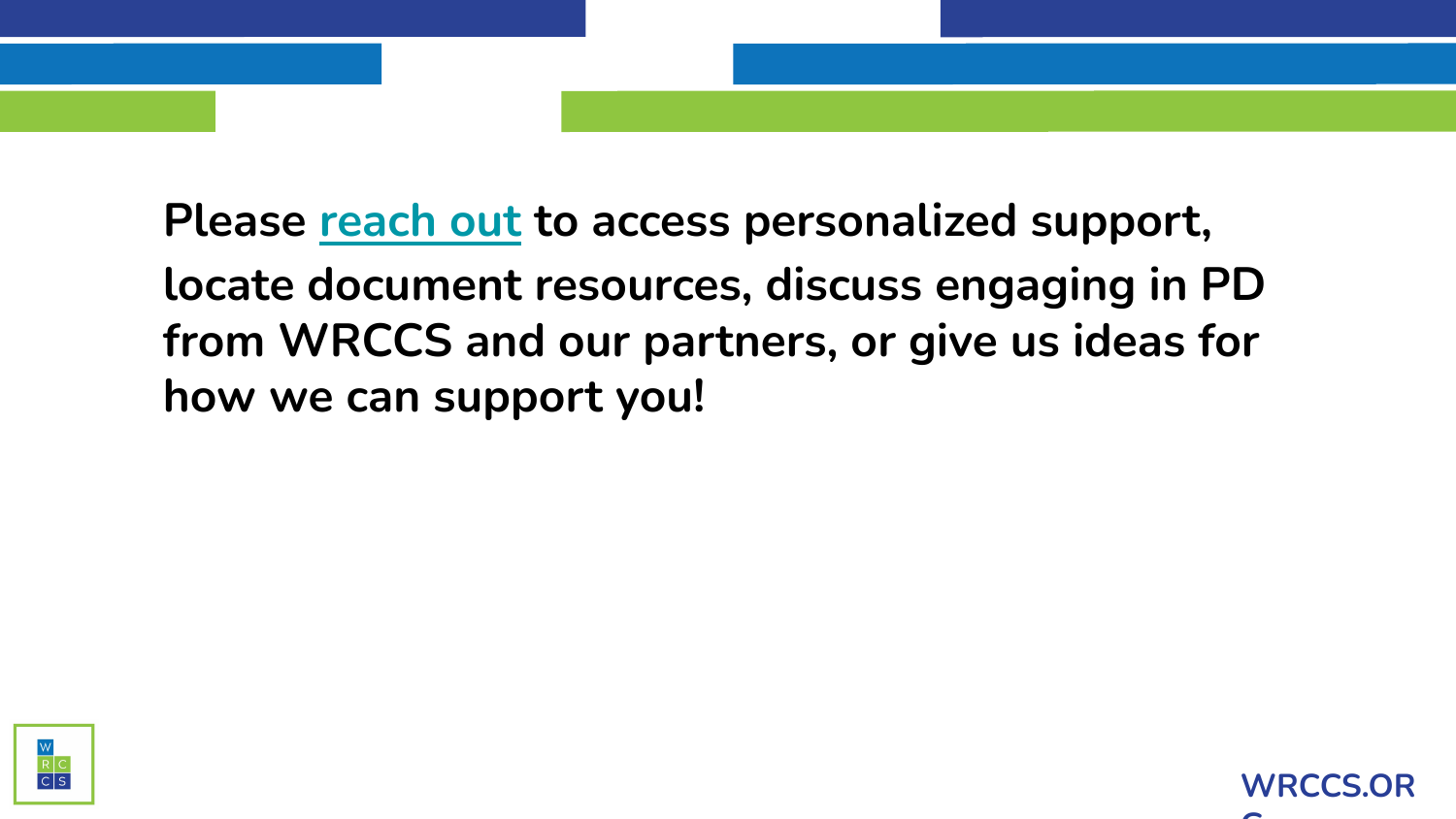

# Please reach out to access personalized support, locate document resources, discuss engaging in PD from WRCCS and our partners, or give us ideas for how we can support you!